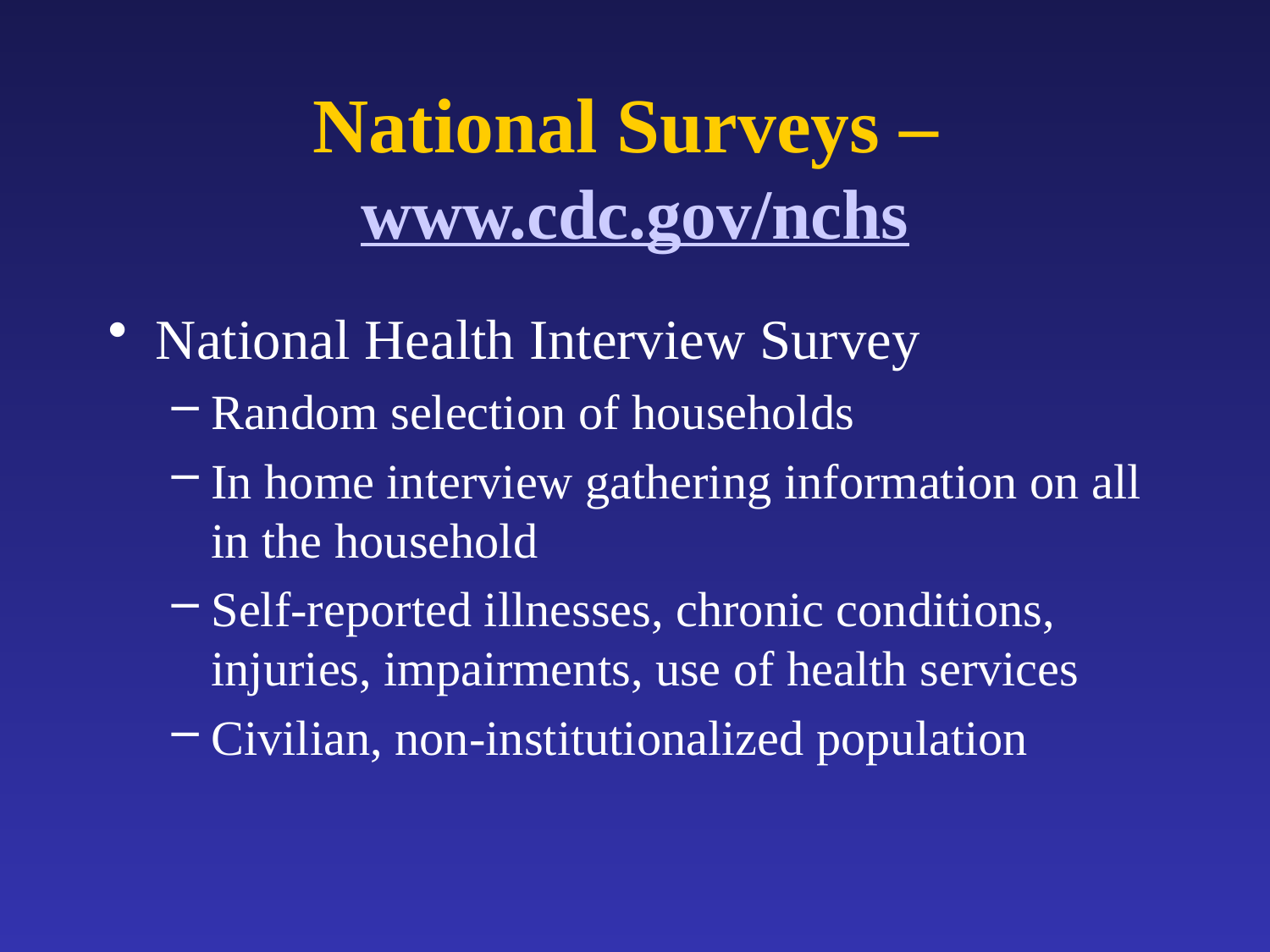

# National Surveys – www.cdc.gov/nchs
National Health Interview Survey
Random selection of households
In home interview gathering information on all in the household
Self-reported illnesses, chronic conditions, injuries, impairments, use of health services
Civilian, non-institutionalized population